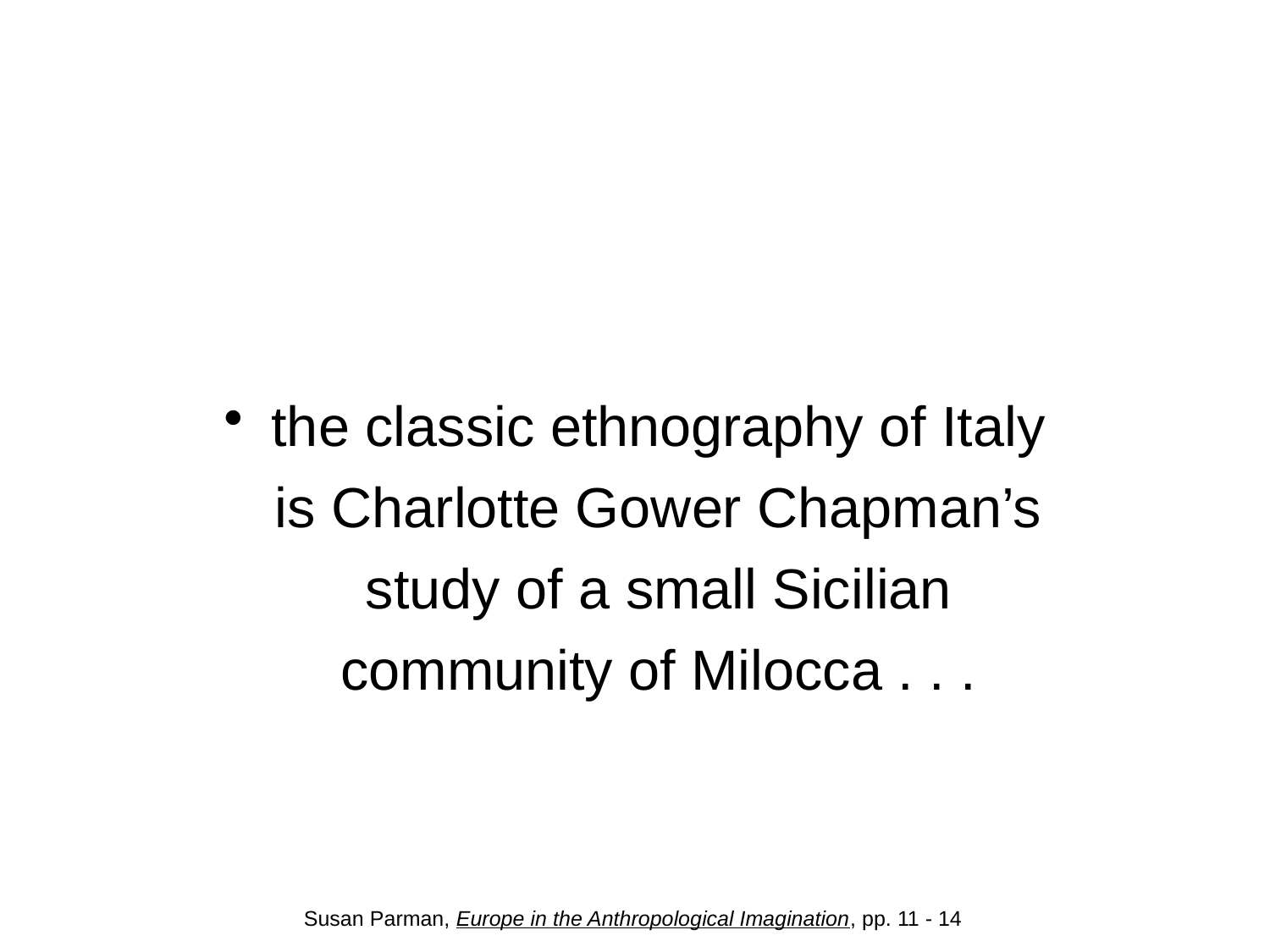

#
the classic ethnography of Italy is Charlotte Gower Chapman’s study of a small Sicilian community of Milocca . . .
Susan Parman, Europe in the Anthropological Imagination, pp. 11 - 14